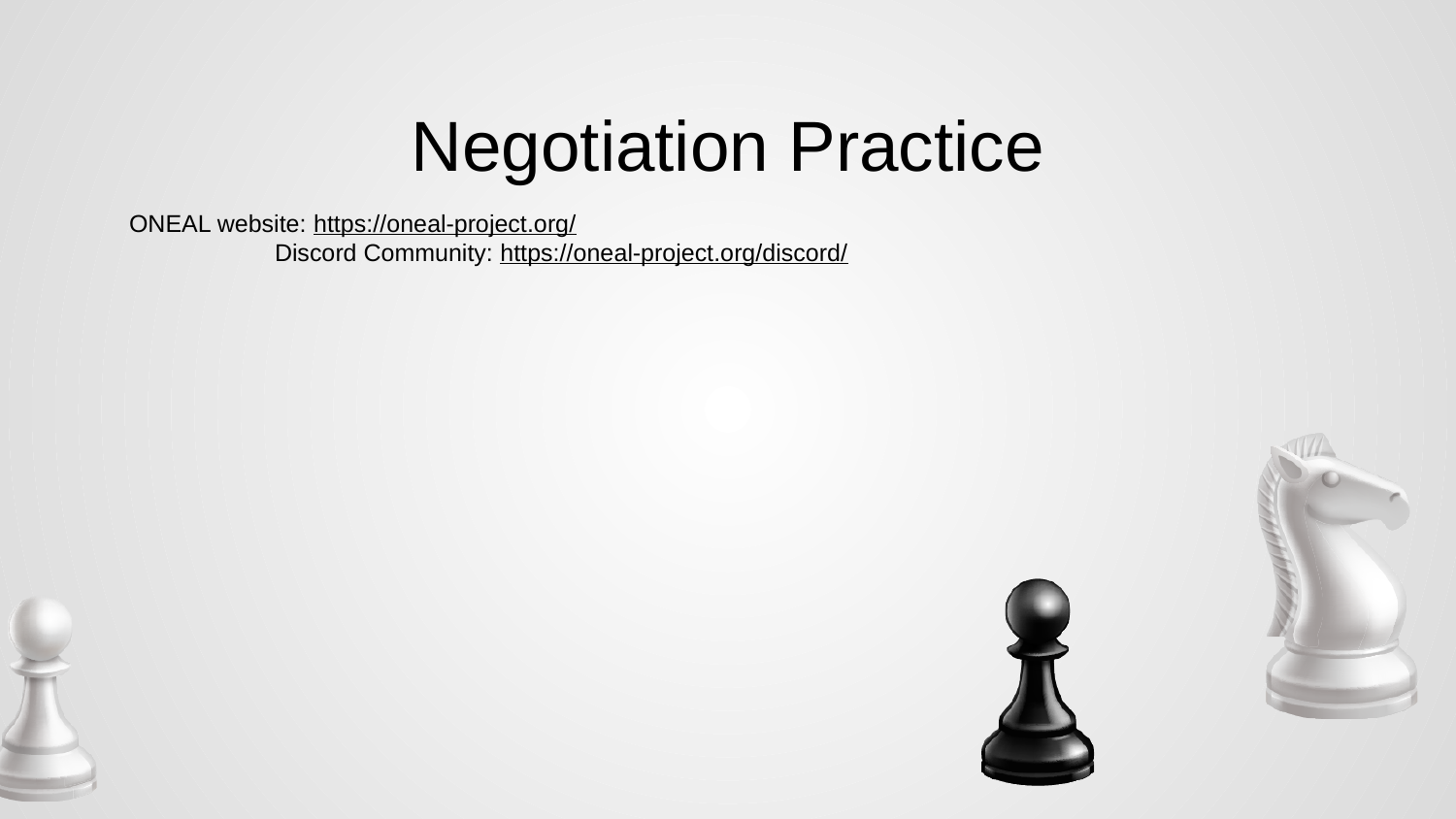

# Negotiation Practice
ONEAL website: https://oneal-project.org/
	Discord Community: https://oneal-project.org/discord/